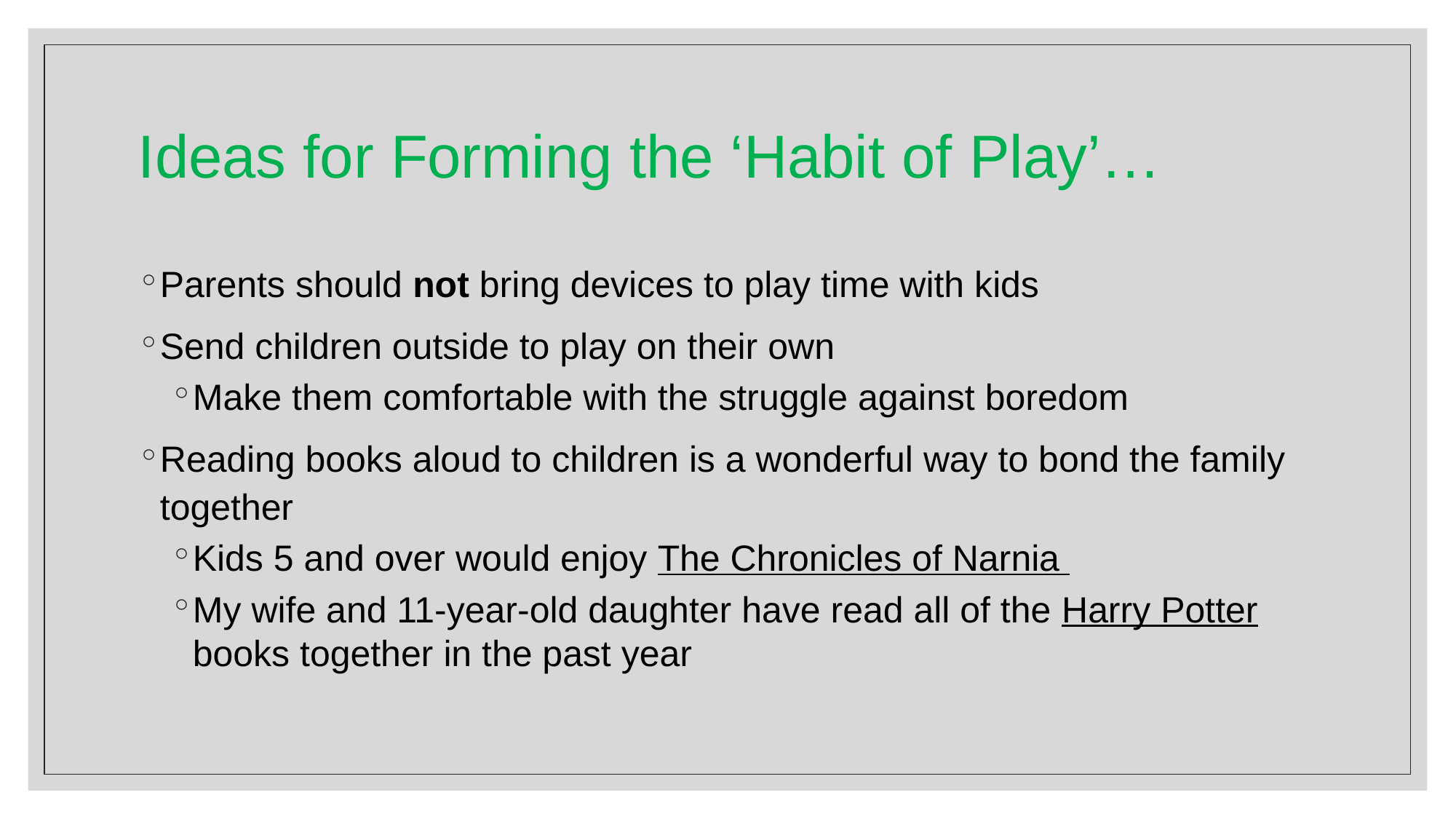

# Ideas for Forming the ‘Habit of Play’…
Parents should not bring devices to play time with kids
Send children outside to play on their own
Make them comfortable with the struggle against boredom
Reading books aloud to children is a wonderful way to bond the family together
Kids 5 and over would enjoy The Chronicles of Narnia
My wife and 11-year-old daughter have read all of the Harry Potter books together in the past year